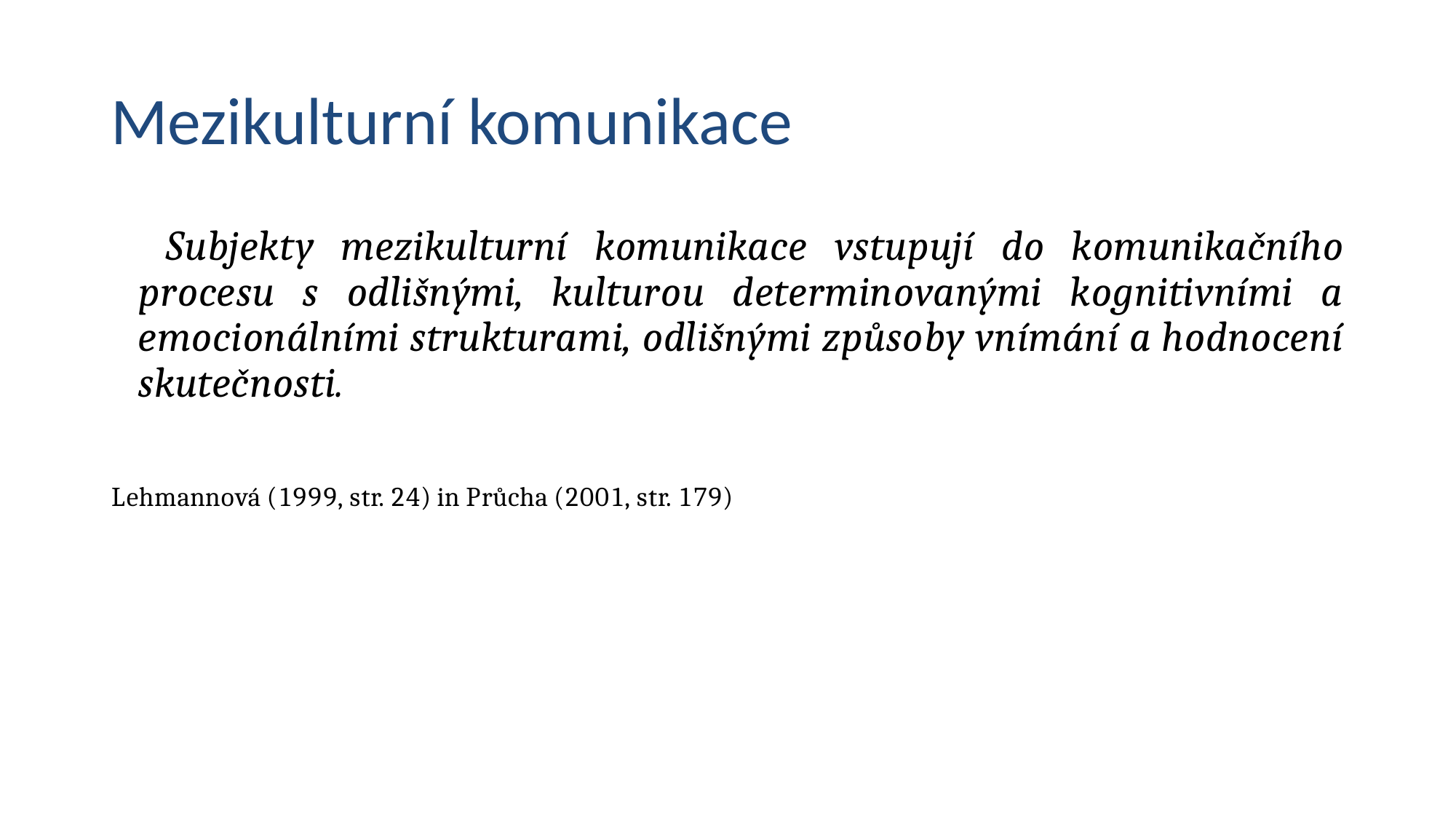

# Mezikulturní komunikace
  Subjekty mezikulturní komunikace vstupují do komunikačního procesu s odlišnými, kulturou determinovanými kognitivními a emocionálními strukturami, odlišnými způsoby vnímání a hodnocení skutečnosti.

Lehmannová (1999, str. 24) in Průcha (2001, str. 179)